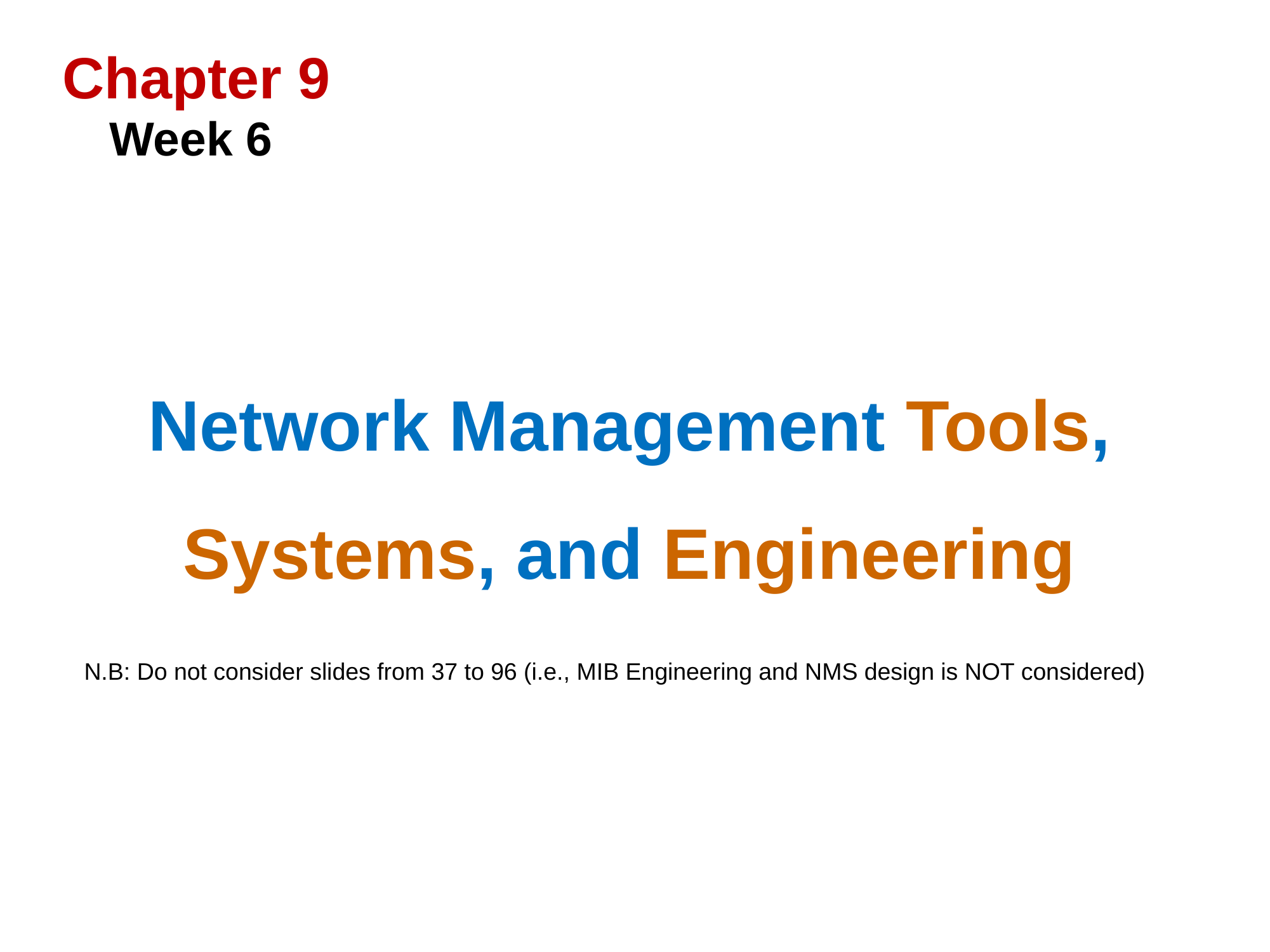

# Chapter 9
Week 6
Network Management Tools, Systems, and Engineering
N.B: Do not consider slides from 37 to 96 (i.e., MIB Engineering and NMS design is NOT considered)